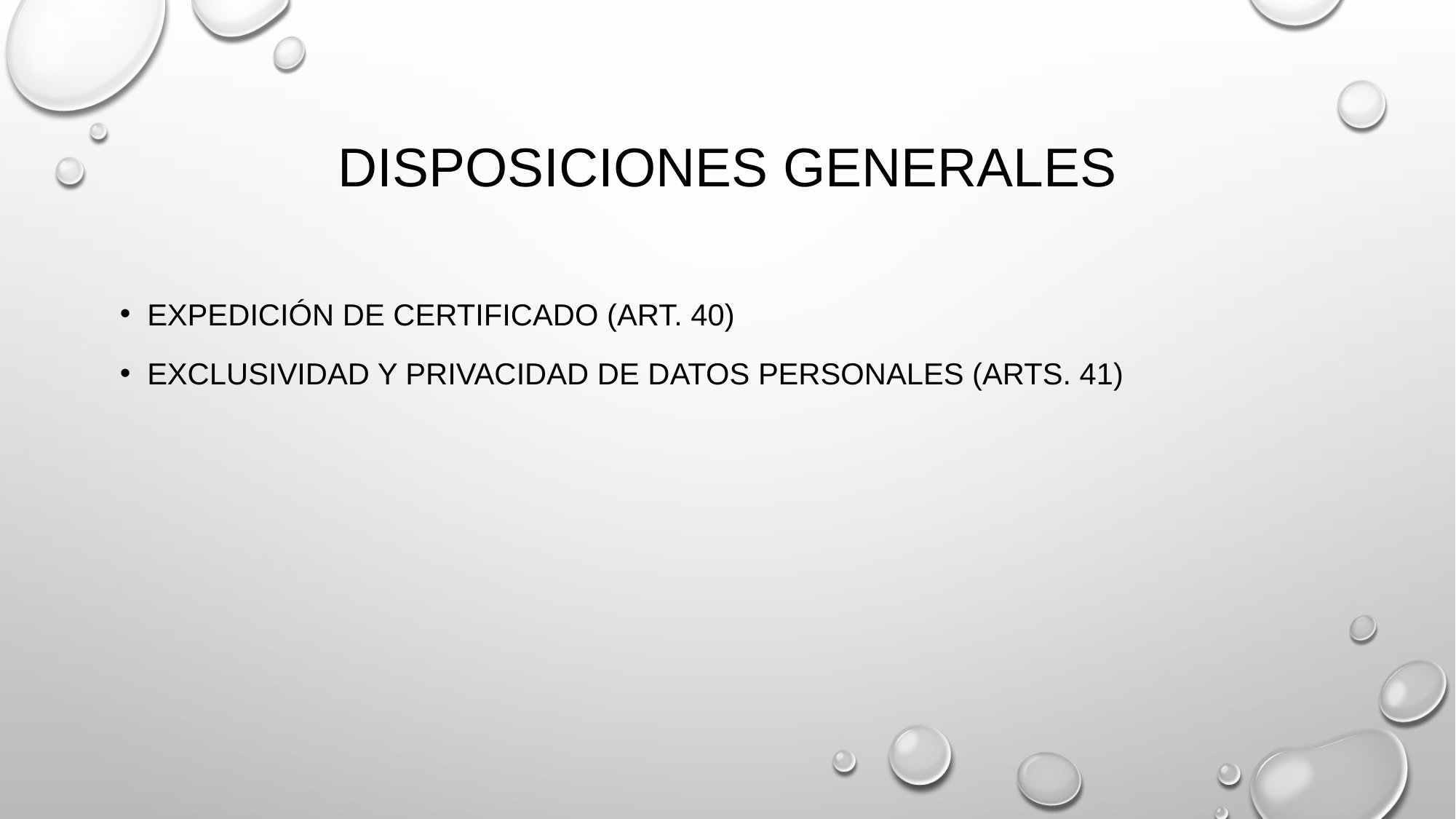

# Disposiciones generales
Expedición de certificado (art. 40)
Exclusividad y privacidad de datos personales (arts. 41)